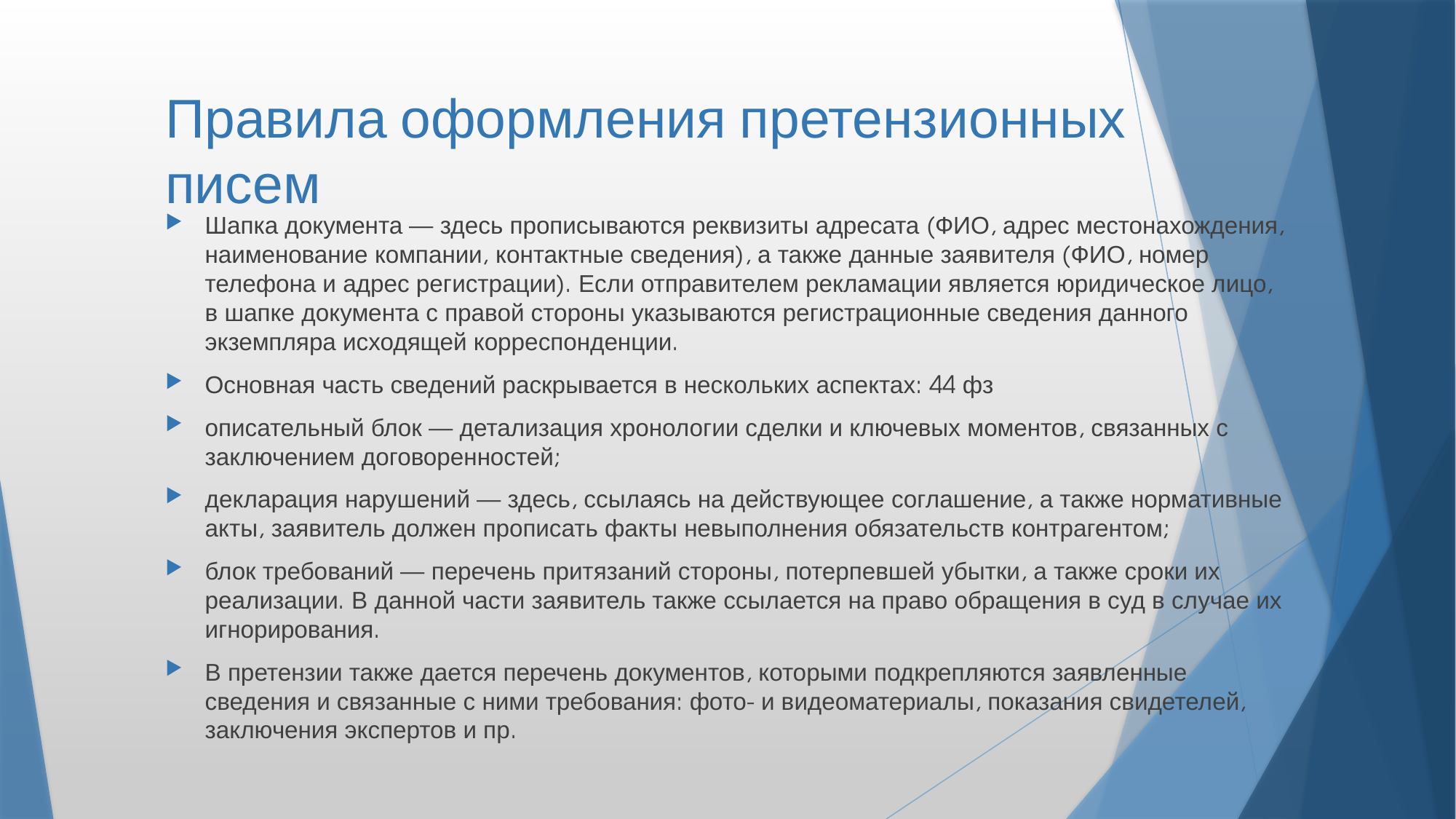

# Правила оформления претензионных писем
Шапка документа — здесь прописываются реквизиты адресата (ФИО, адрес местонахождения, наименование компании, контактные сведения), а также данные заявителя (ФИО, номер телефона и адрес регистрации). Если отправителем рекламации является юридическое лицо, в шапке документа с правой стороны указываются регистрационные сведения данного экземпляра исходящей корреспонденции.
Основная часть сведений раскрывается в нескольких аспектах: 44 фз
описательный блок — детализация хронологии сделки и ключевых моментов, связанных с заключением договоренностей;
декларация нарушений — здесь, ссылаясь на действующее соглашение, а также нормативные акты, заявитель должен прописать факты невыполнения обязательств контрагентом;
блок требований — перечень притязаний стороны, потерпевшей убытки, а также сроки их реализации. В данной части заявитель также ссылается на право обращения в суд в случае их игнорирования.
В претензии также дается перечень документов, которыми подкрепляются заявленные сведения и связанные с ними требования: фото- и видеоматериалы, показания свидетелей, заключения экспертов и пр.